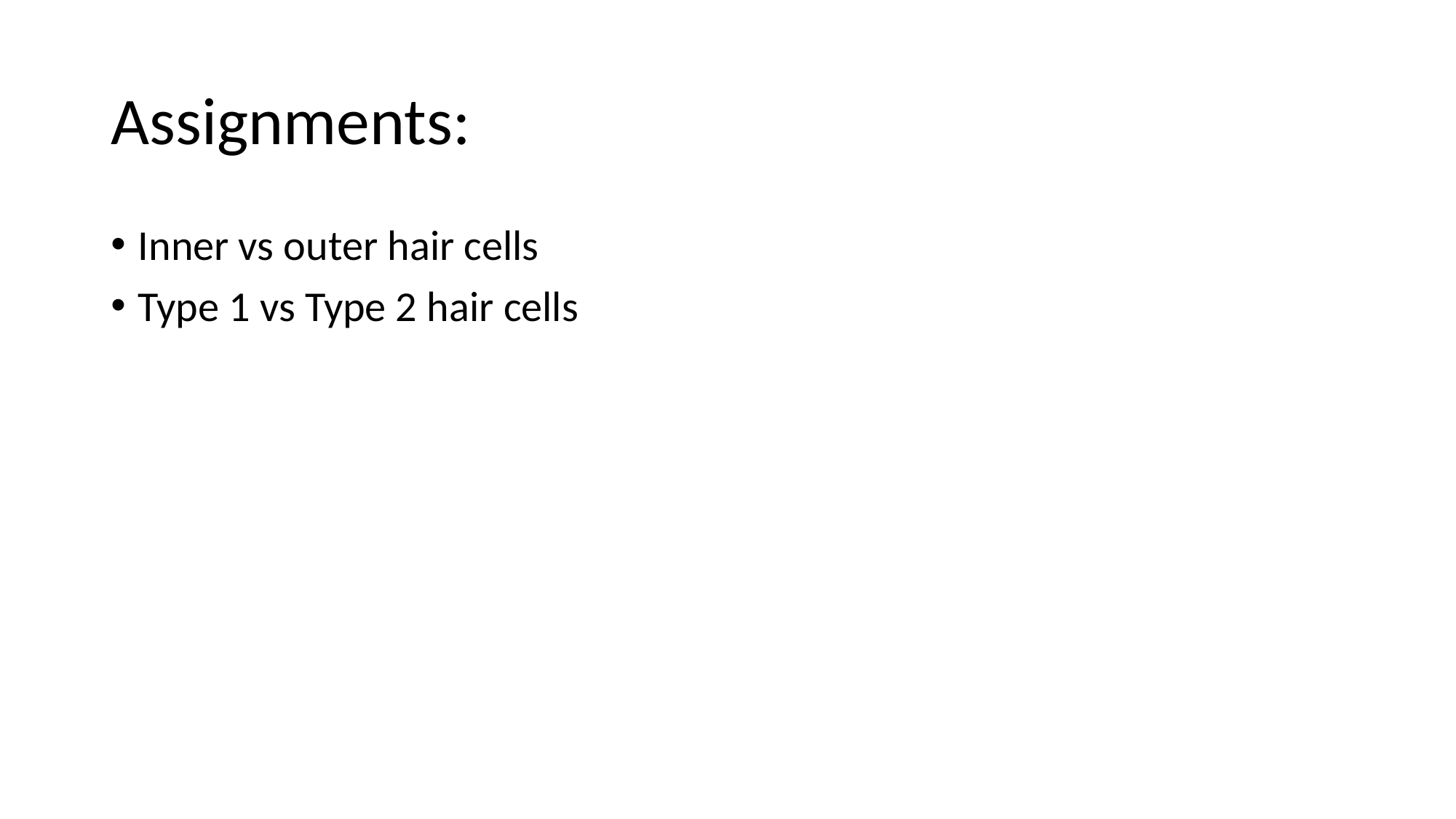

# Assignments:
Inner vs outer hair cells
Type 1 vs Type 2 hair cells